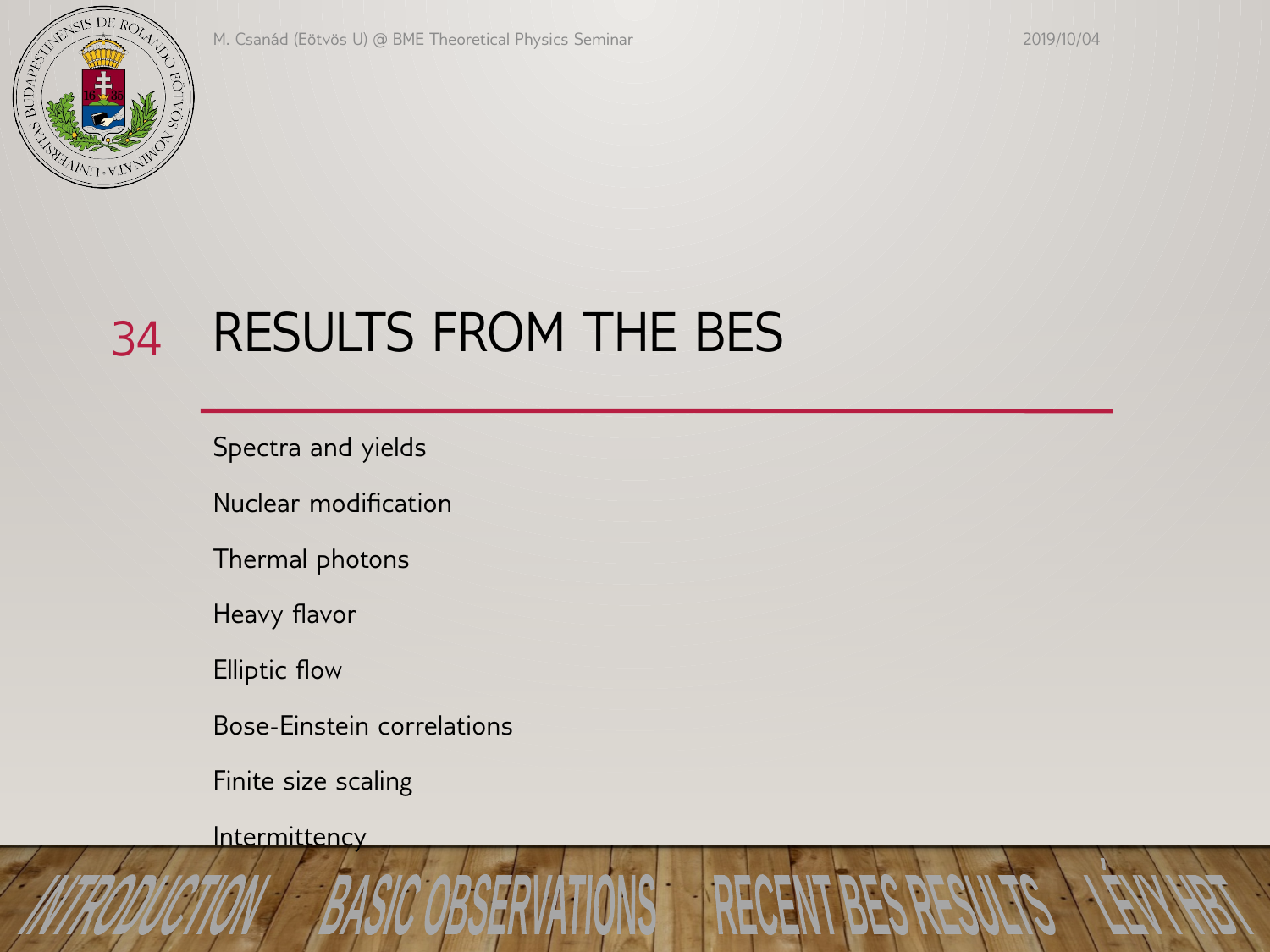

M. Csanád (Eötvös U) @ BME Theoretical Physics Seminar
2019/10/04
# Results from the bes
34
Spectra and yields
Nuclear modification
Thermal photons
Heavy flavor
Elliptic flow
Bose-Einstein correlations
Finite size scaling
Intermittency
INTRODUCTION        BASIC OBSERVATIONS       RECENT BES RESULTS      LÉVY HBT